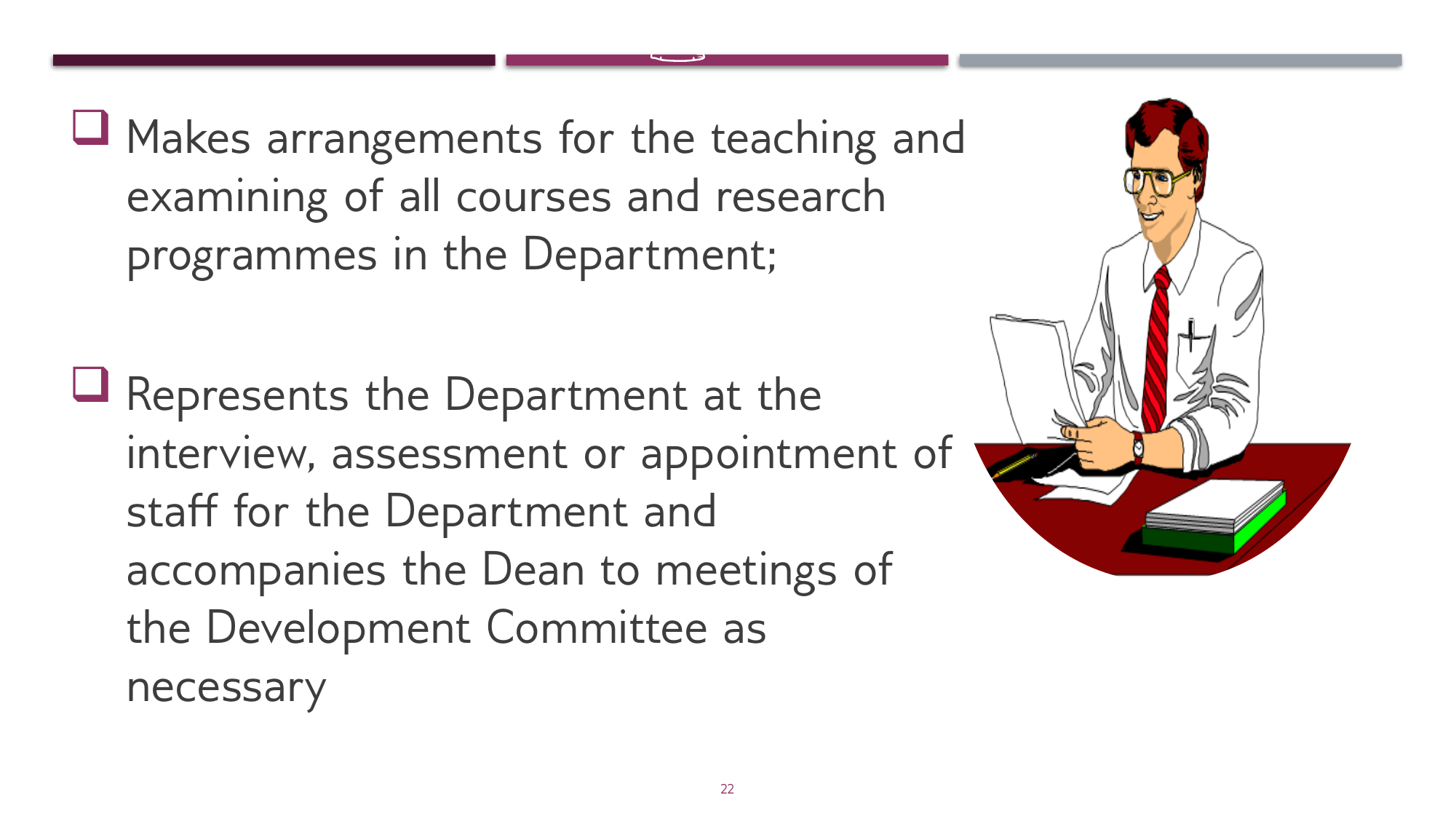

# Heads of Department
Makes arrangements for the teaching and examining of all courses and research programmes in the Department;

Represents the Department at the interview, assessment or appointment of staff for the Department and accompanies the Dean to meetings of the Development Committee as necessary

22